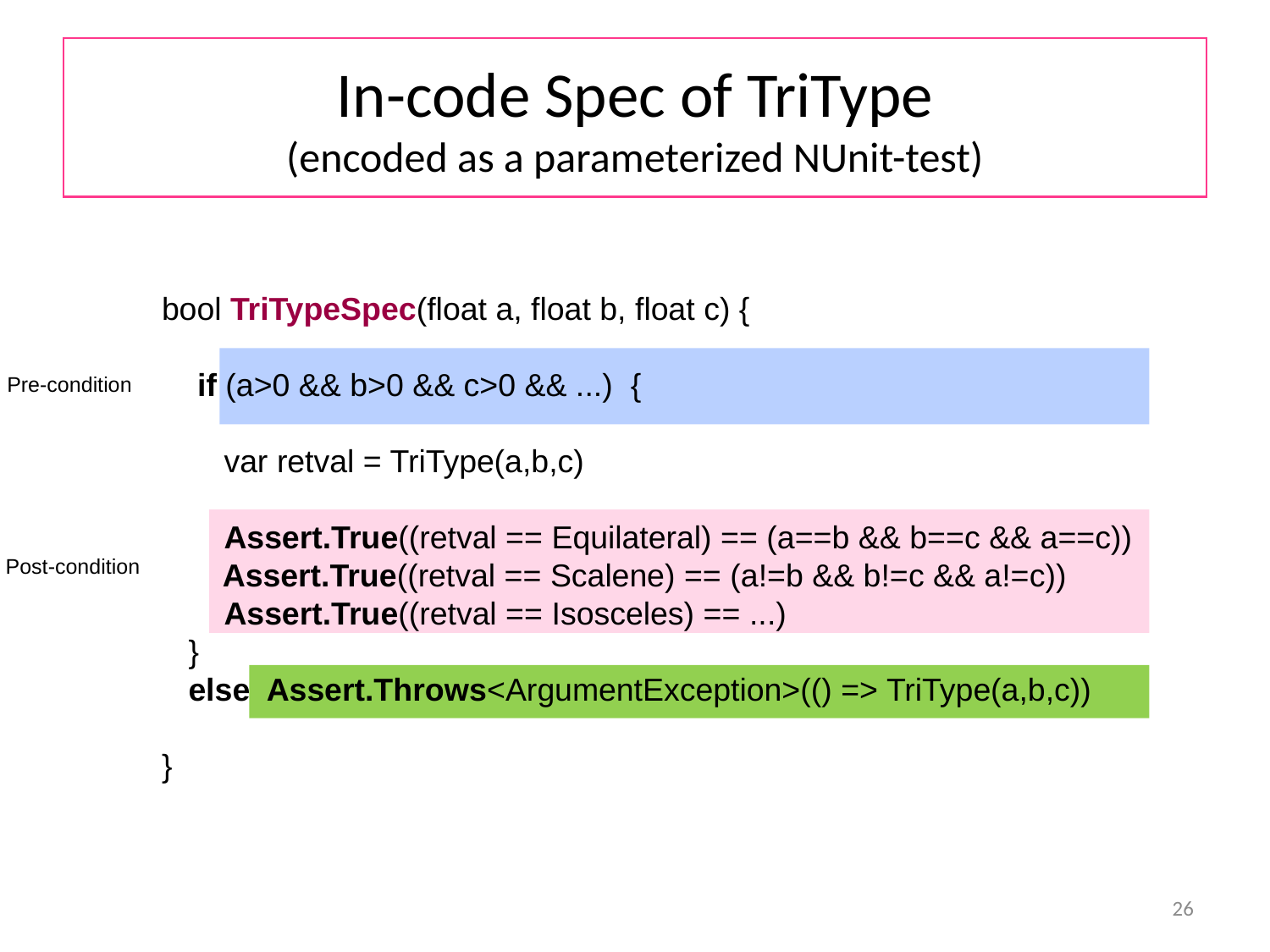

# In-code Spec of TriType (encoded as a parameterized NUnit-test)
bool TriTypeSpec(float a, float b, float c) {
    if (a>0 && b>0 && c>0 && ...)  {

       var retval = TriType(a,b,c)
       Assert.True((retval == Equilateral) == (a==b && b==c && a==c))
       Assert.True((retval == Scalene) == (a!=b && b!=c && a!=c))
       Assert.True((retval == Isosceles) == ...)
   }
   else  Assert.Throws<ArgumentException>(() => TriType(a,b,c))
}

Pre-condition

Post-condition

26